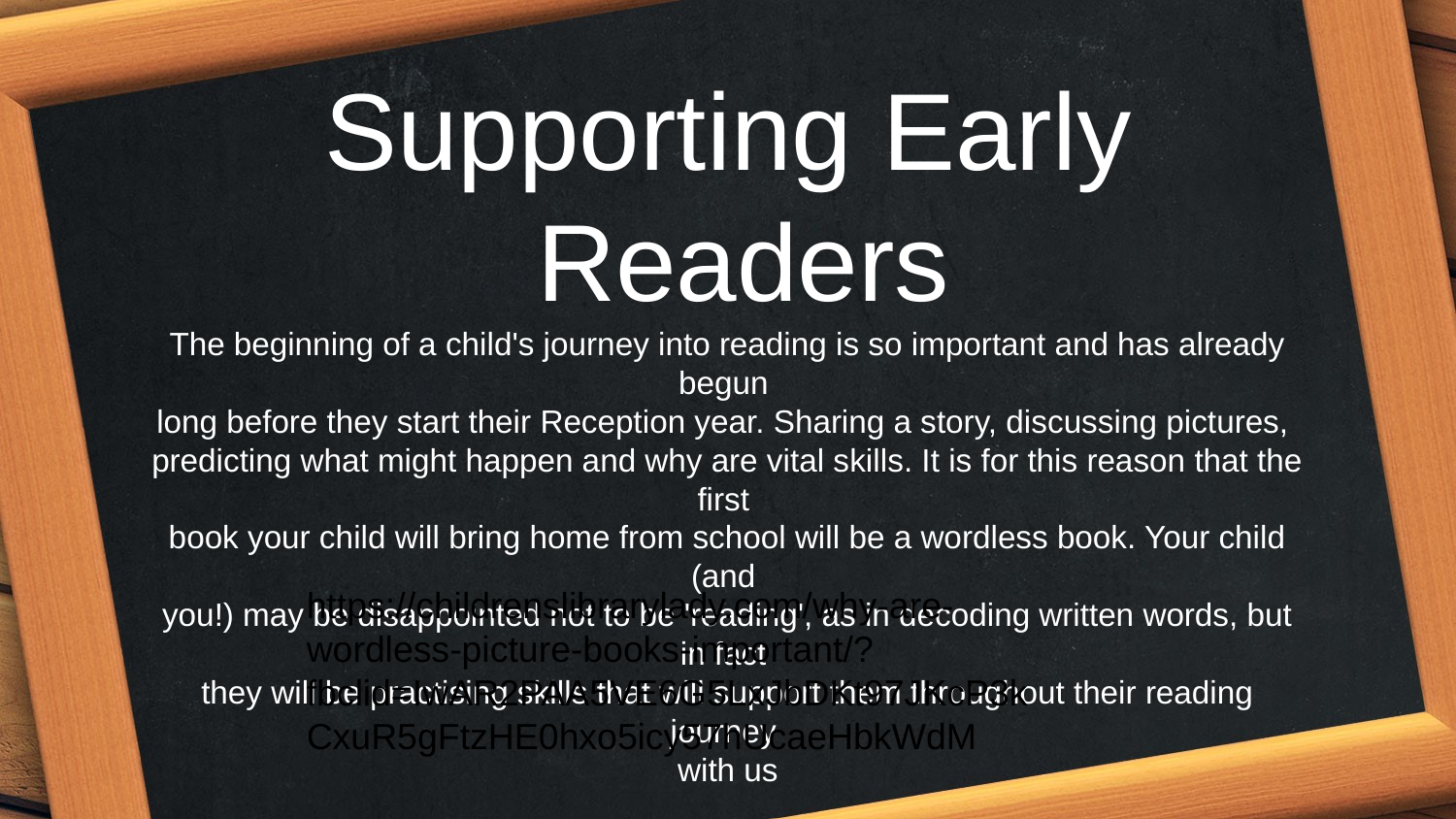

Supporting Early
 Readers
The beginning of a child's journey into reading is so important and has already begun
long before they start their Reception year. Sharing a story, discussing pictures,
predicting what might happen and why are vital skills. It is for this reason that the first
book your child will bring home from school will be a wordless book. Your child (and
you!) may be disappointed not to be 'reading', as in decoding written words, but in fact
they will be practising skills that will support them throughout their reading journey
with us
https://childrenslibrarylady.com/why-are-wordless-picture-books-important/?fbclid=IwAR2PAA5VE6G5LxJbDKt97JKcP3kCxuR5gFtzHE0hxo5icy57hUcaeHbkWdM